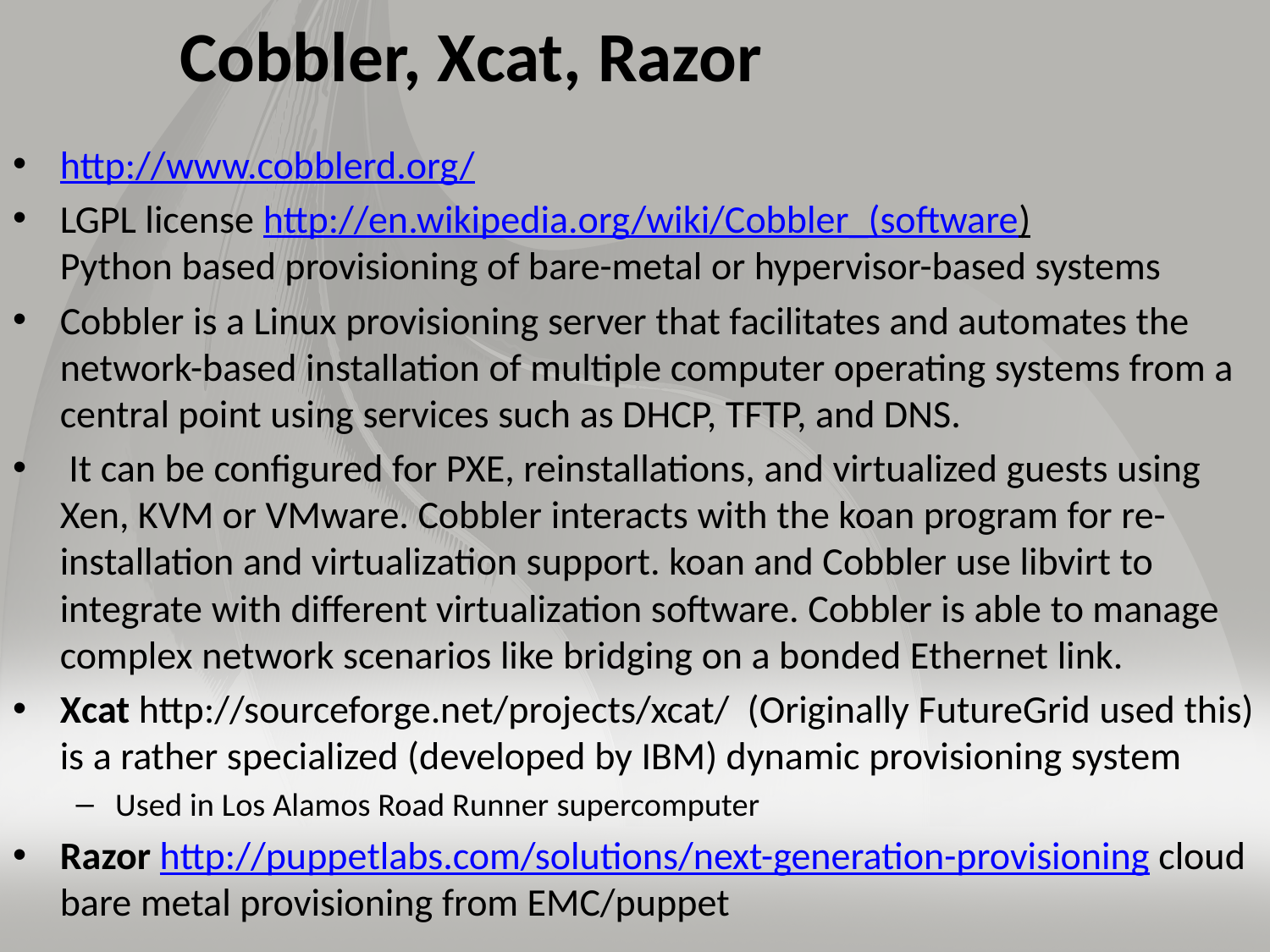

# Cobbler, Xcat, Razor
http://www.cobblerd.org/
LGPL license http://en.wikipedia.org/wiki/Cobbler_(software)
Python based provisioning of bare-metal or hypervisor-based systems
Cobbler is a Linux provisioning server that facilitates and automates the network-based installation of multiple computer operating systems from a central point using services such as DHCP, TFTP, and DNS.
 It can be configured for PXE, reinstallations, and virtualized guests using Xen, KVM or VMware. Cobbler interacts with the koan program for re-installation and virtualization support. koan and Cobbler use libvirt to integrate with different virtualization software. Cobbler is able to manage complex network scenarios like bridging on a bonded Ethernet link.
Xcat http://sourceforge.net/projects/xcat/  (Originally FutureGrid used this) is a rather specialized (developed by IBM) dynamic provisioning system
Used in Los Alamos Road Runner supercomputer
Razor http://puppetlabs.com/solutions/next-generation-provisioning cloud bare metal provisioning from EMC/puppet